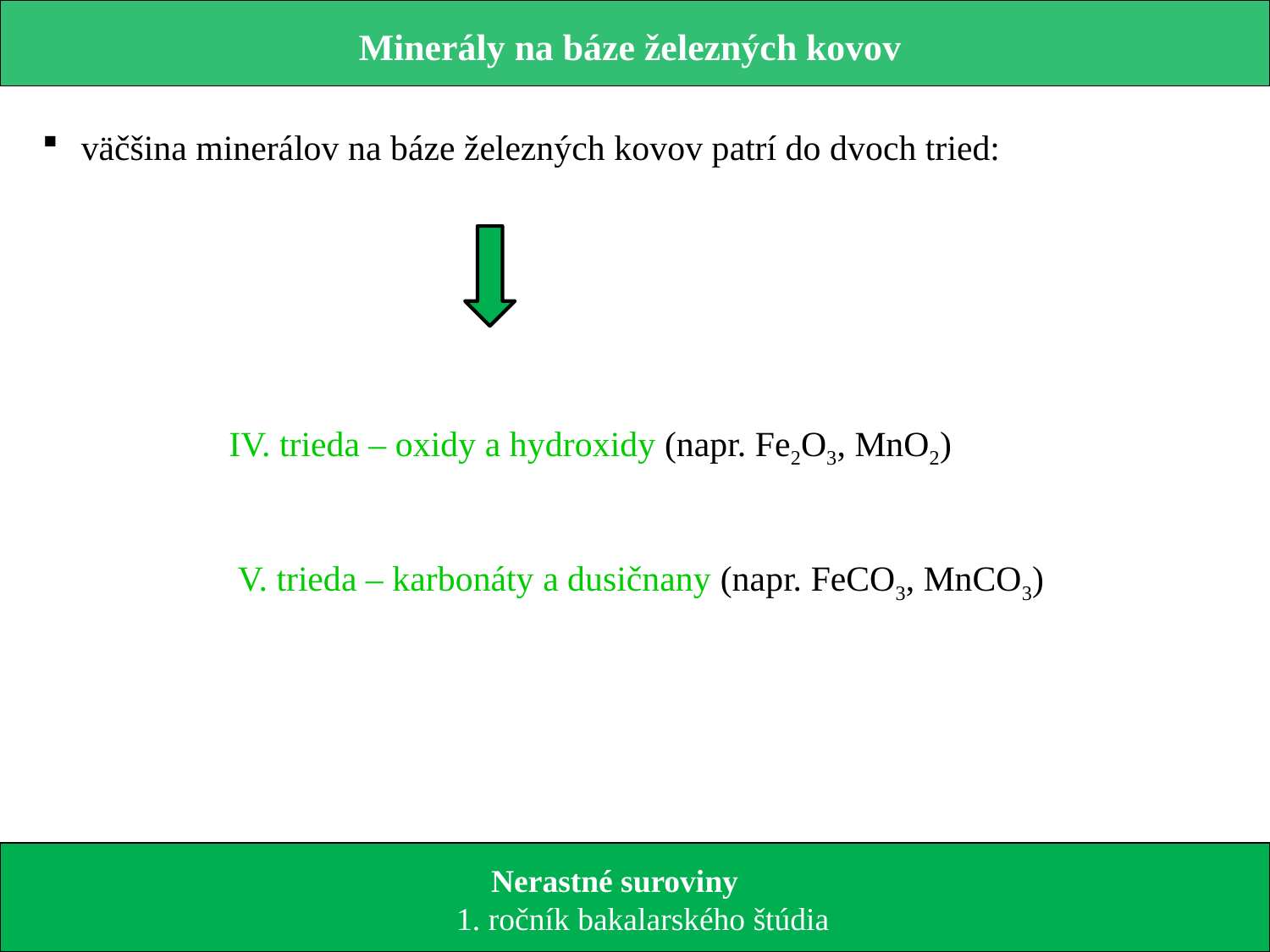

Minerály na báze železných kovov

 väčšina minerálov na báze železných kovov patrí do dvoch tried:

                     IV. trieda – oxidy a hydroxidy (napr. Fe2O3, MnO2)

                      V. trieda – karbonáty a dusičnany (napr. FeCO3, MnCO3)

  Nerastné suroviny
  1. ročník bakalarského štúdia